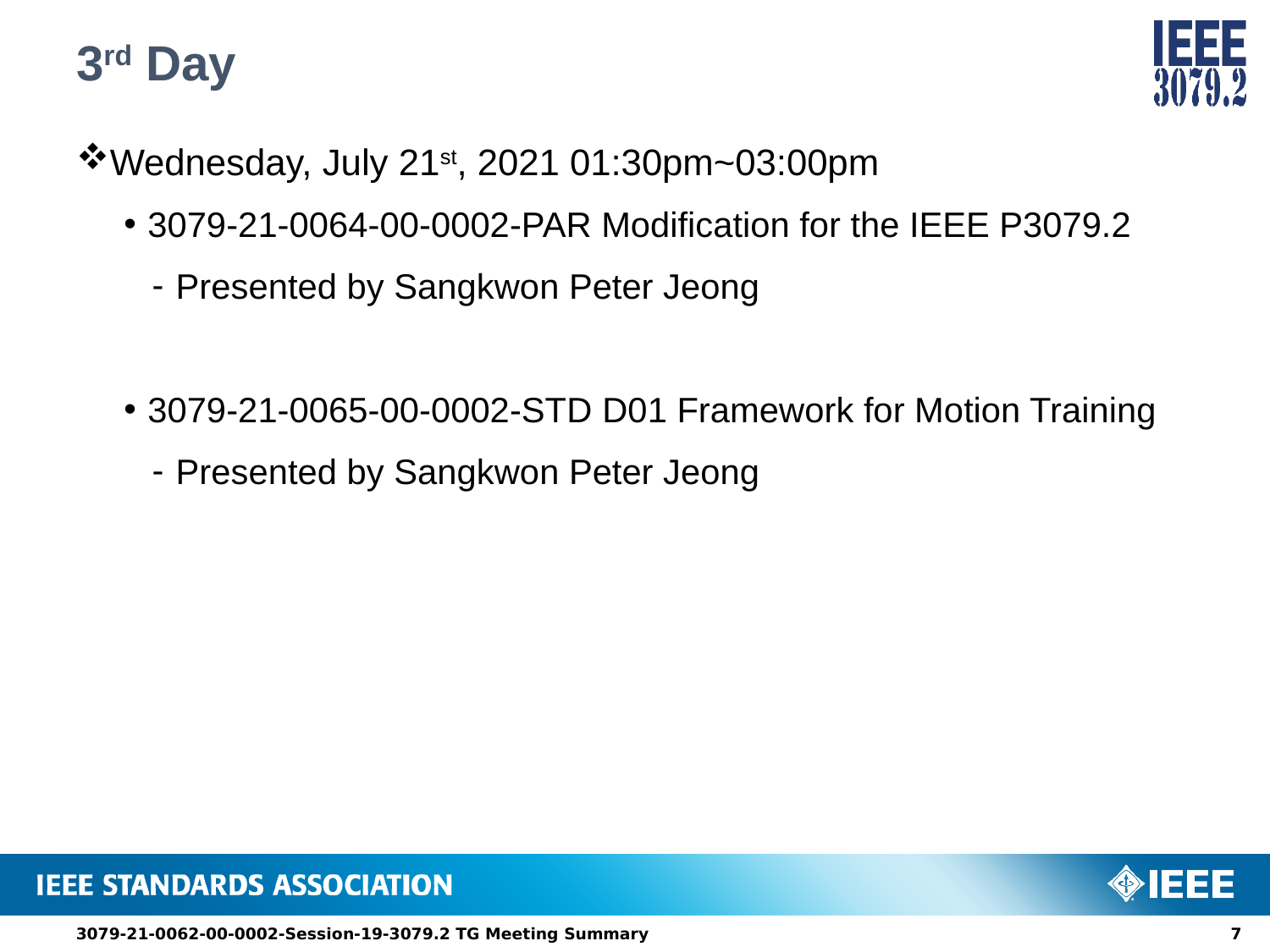

# 3rd Day
Wednesday, July 21st, 2021 01:30pm~03:00pm
3079-21-0064-00-0002-PAR Modification for the IEEE P3079.2
Presented by Sangkwon Peter Jeong

3079-21-0065-00-0002-STD D01 Framework for Motion Training
Presented by Sangkwon Peter Jeong

3079-21-0062-00-0002-Session-19-3079.2 TG Meeting Summary
7